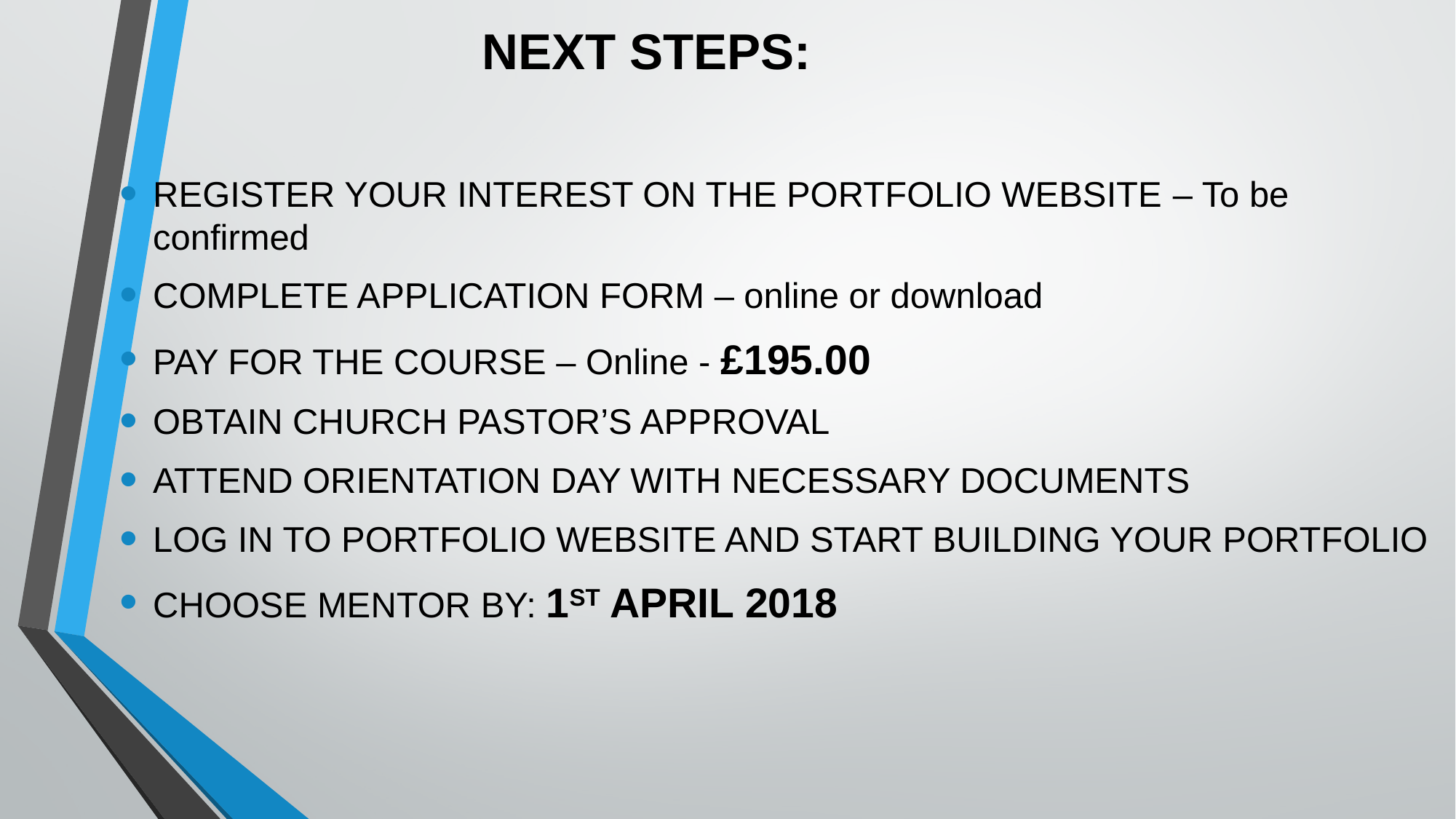

# NEXT STEPS:
REGISTER YOUR INTEREST ON THE PORTFOLIO WEBSITE – To be confirmed
COMPLETE APPLICATION FORM – online or download
PAY FOR THE COURSE – Online - £195.00
OBTAIN CHURCH PASTOR’S APPROVAL
ATTEND ORIENTATION DAY WITH NECESSARY DOCUMENTS
LOG IN TO PORTFOLIO WEBSITE AND START BUILDING YOUR PORTFOLIO
CHOOSE MENTOR BY: 1ST APRIL 2018